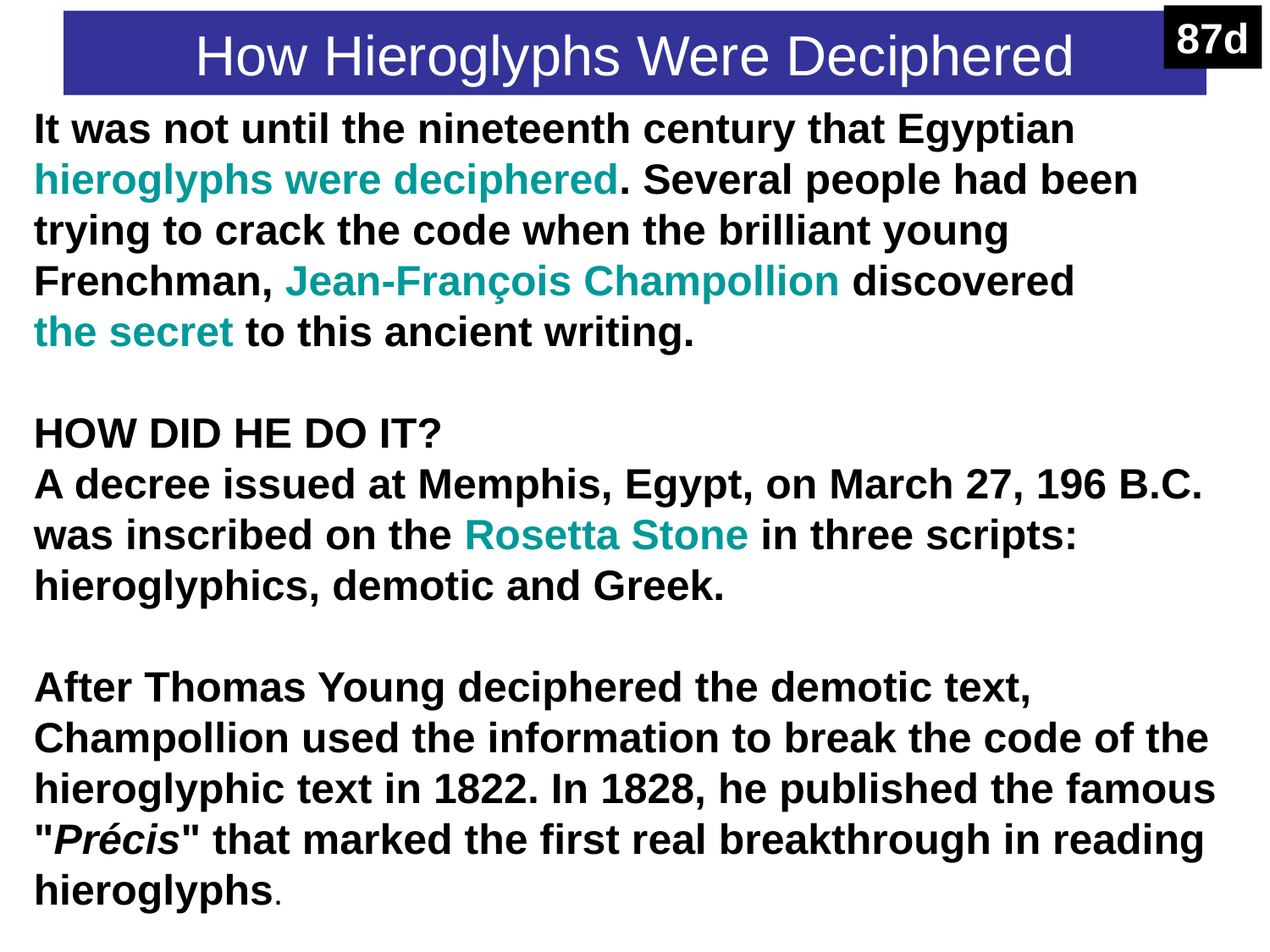

87d
# How Hieroglyphs Were Deciphered
It was not until the nineteenth century that Egyptian hieroglyphs were deciphered. Several people had been trying to crack the code when the brilliant young Frenchman, Jean-François Champollion discovered the secret to this ancient writing.

HOW DID HE DO IT?
A decree issued at Memphis, Egypt, on March 27, 196 B.C. was inscribed on the Rosetta Stone in three scripts: hieroglyphics, demotic and Greek.

After Thomas Young deciphered the demotic text, Champollion used the information to break the code of the hieroglyphic text in 1822. In 1828, he published the famous "Précis" that marked the first real breakthrough in reading hieroglyphs.